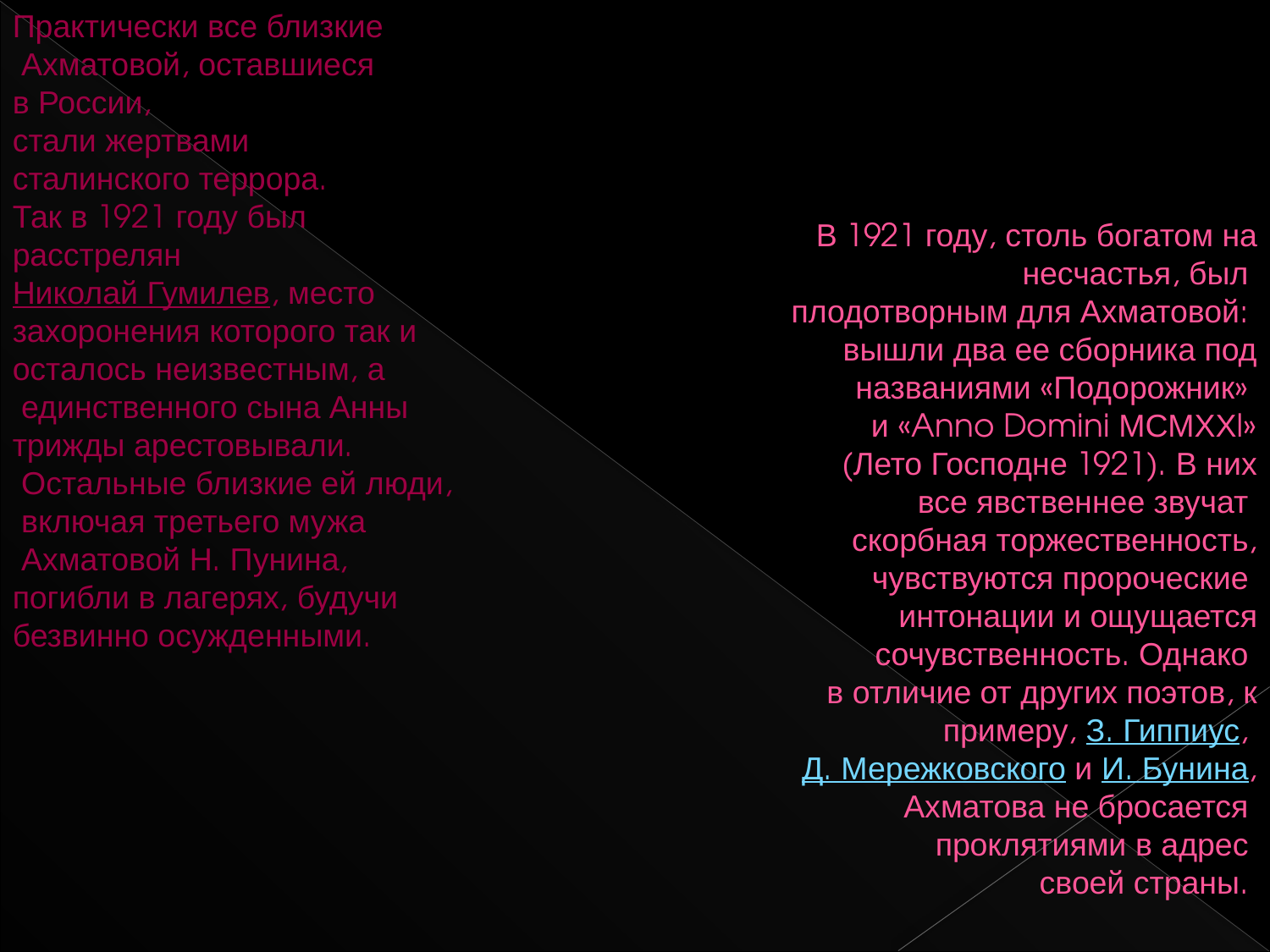

Практически все близкие
 Ахматовой, оставшиеся
в России,
стали жертвами
сталинского террора.
Так в 1921 году был
расстрелян
Николай Гумилев, место
захоронения которого так и
осталось неизвестным, а
 единственного сына Анны
трижды арестовывали.
 Остальные близкие ей люди,
 включая третьего мужа
 Ахматовой Н. Пунина,
погибли в лагерях, будучи
безвинно осужденными.
В 1921 году, столь богатом на несчастья, был
плодотворным для Ахматовой:
вышли два ее сборника под названиями «Подорожник»
и «Anno Domini МСМХХI»
 (Лето Господне 1921). В них
 все явственнее звучат
скорбная торжественность, чувствуются пророческие
интонации и ощущается сочувственность. Однако
в отличие от других поэтов, к примеру, З. Гиппиус, Д. Мережковского и И. Бунина, Ахматова не бросается
проклятиями в адрес
своей страны.